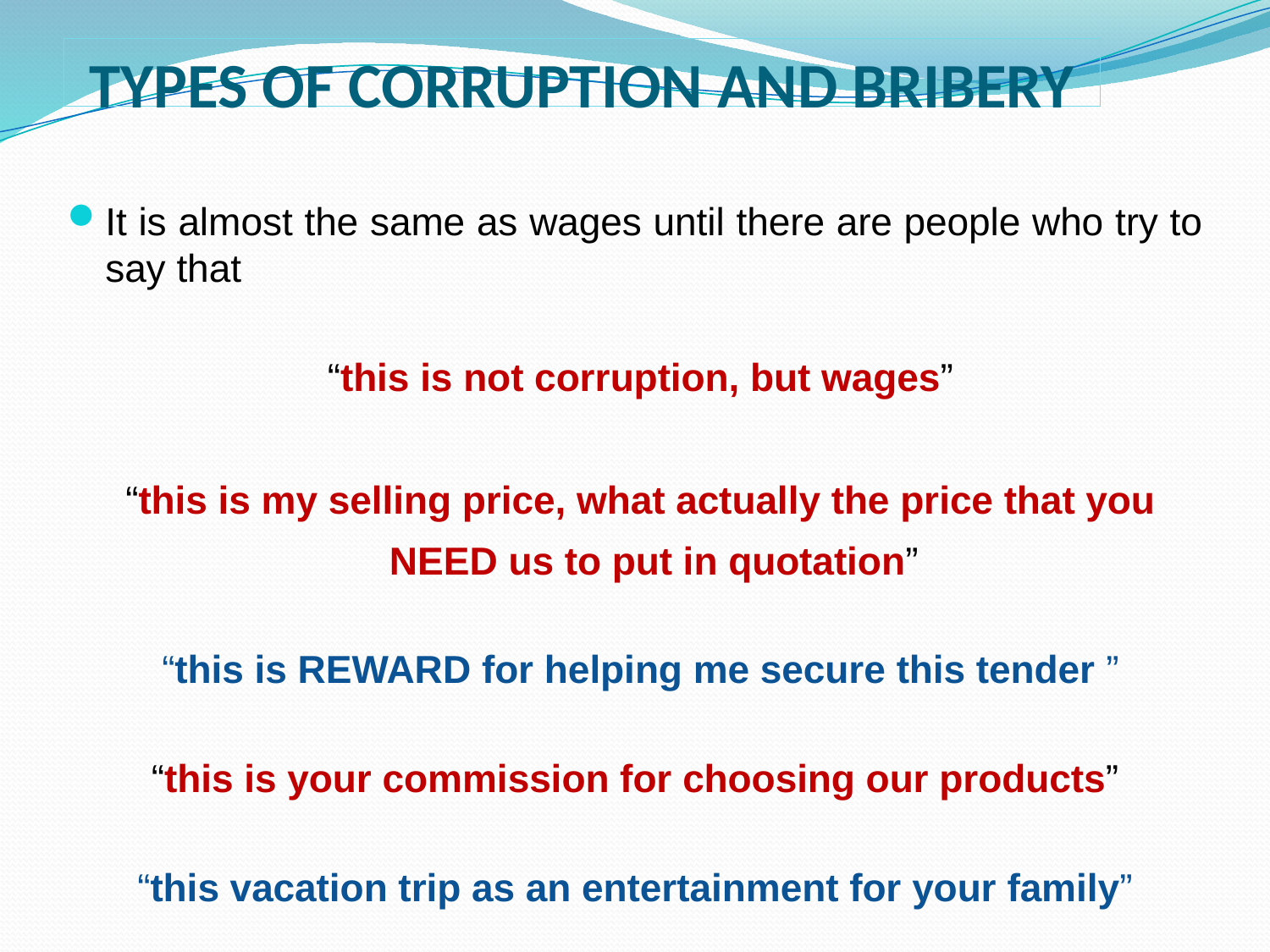

# TYPES OF CORRUPTION AND BRIBERY

It is almost the same as wages until there are people who try to say that

 “this is not corruption, but wages”

 “this is my selling price, what actually the price that you NEED us to put in quotation”

 “this is REWARD for helping me secure this tender ”

“this is your commission for choosing our products”

“this vacation trip as an entertainment for your family”